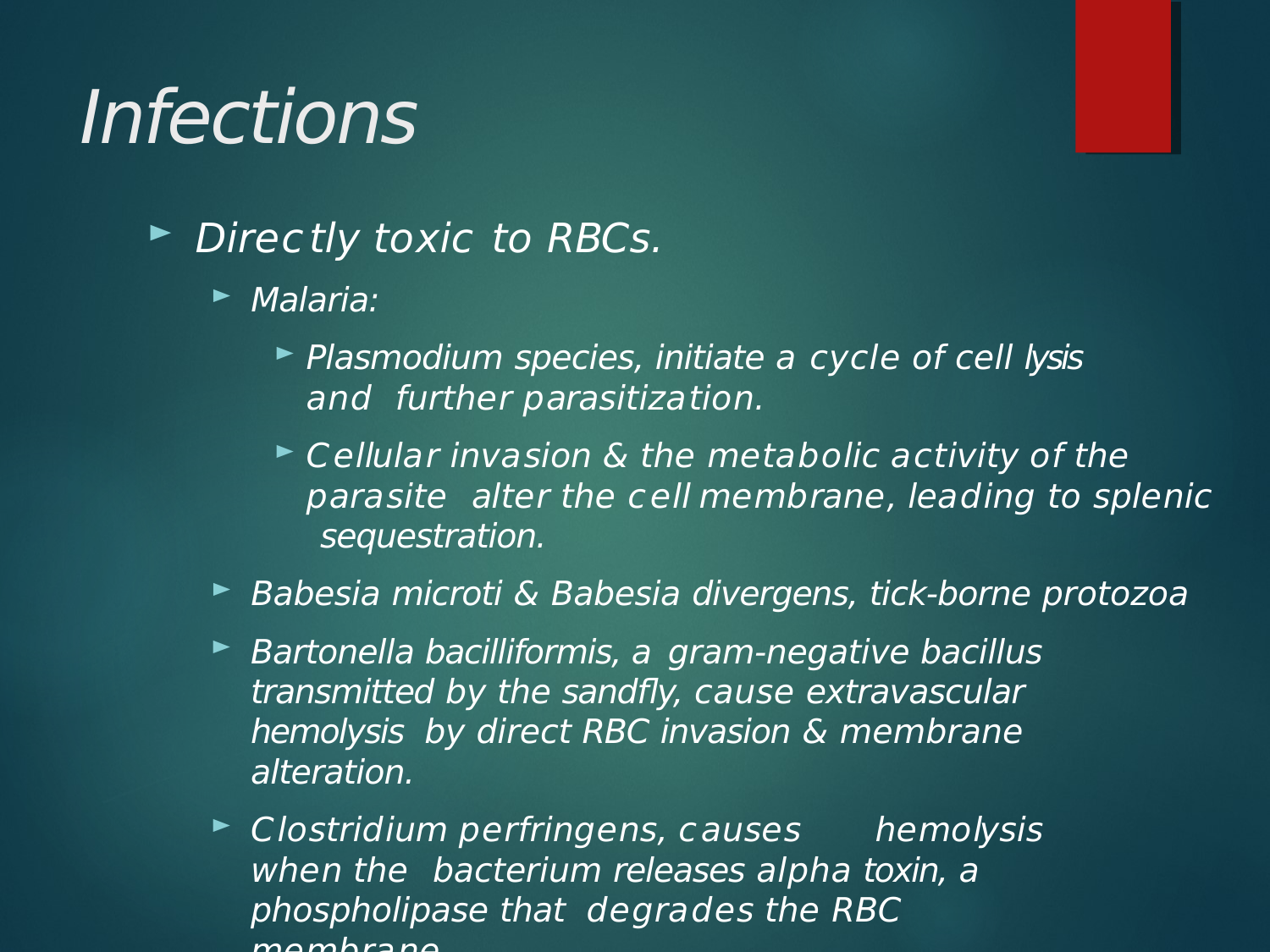

# Infections
Directly toxic to RBCs.
Malaria:
Plasmodium species, initiate a cycle of cell lysis and  further parasitization.
Cellular invasion & the metabolic activity of the parasite  alter the cell membrane, leading to splenic  sequestration.
Babesia microti & Babesia divergens, tick-borne protozoa
Bartonella bacilliformis, a gram-negative bacillus  transmitted by the sandfly, cause extravascular hemolysis  by direct RBC invasion & membrane alteration.
Clostridium perfringens, causes	hemolysis when the  bacterium releases alpha toxin, a phospholipase that  degrades the RBC membrane.